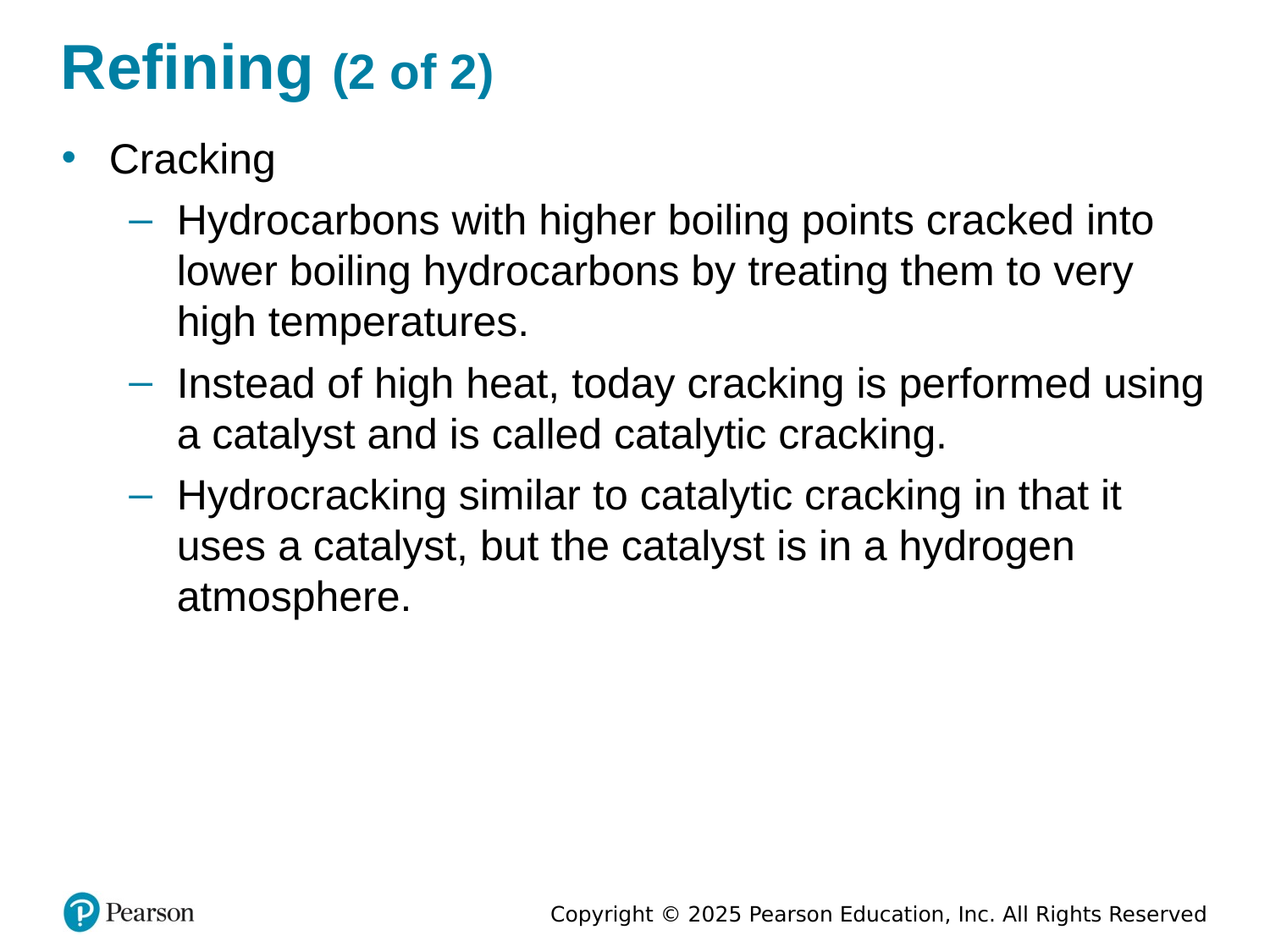

# Refining (2 of 2)
Cracking
Hydrocarbons with higher boiling points cracked into lower boiling hydrocarbons by treating them to very high temperatures.
Instead of high heat, today cracking is performed using a catalyst and is called catalytic cracking.
Hydrocracking similar to catalytic cracking in that it uses a catalyst, but the catalyst is in a hydrogen atmosphere.